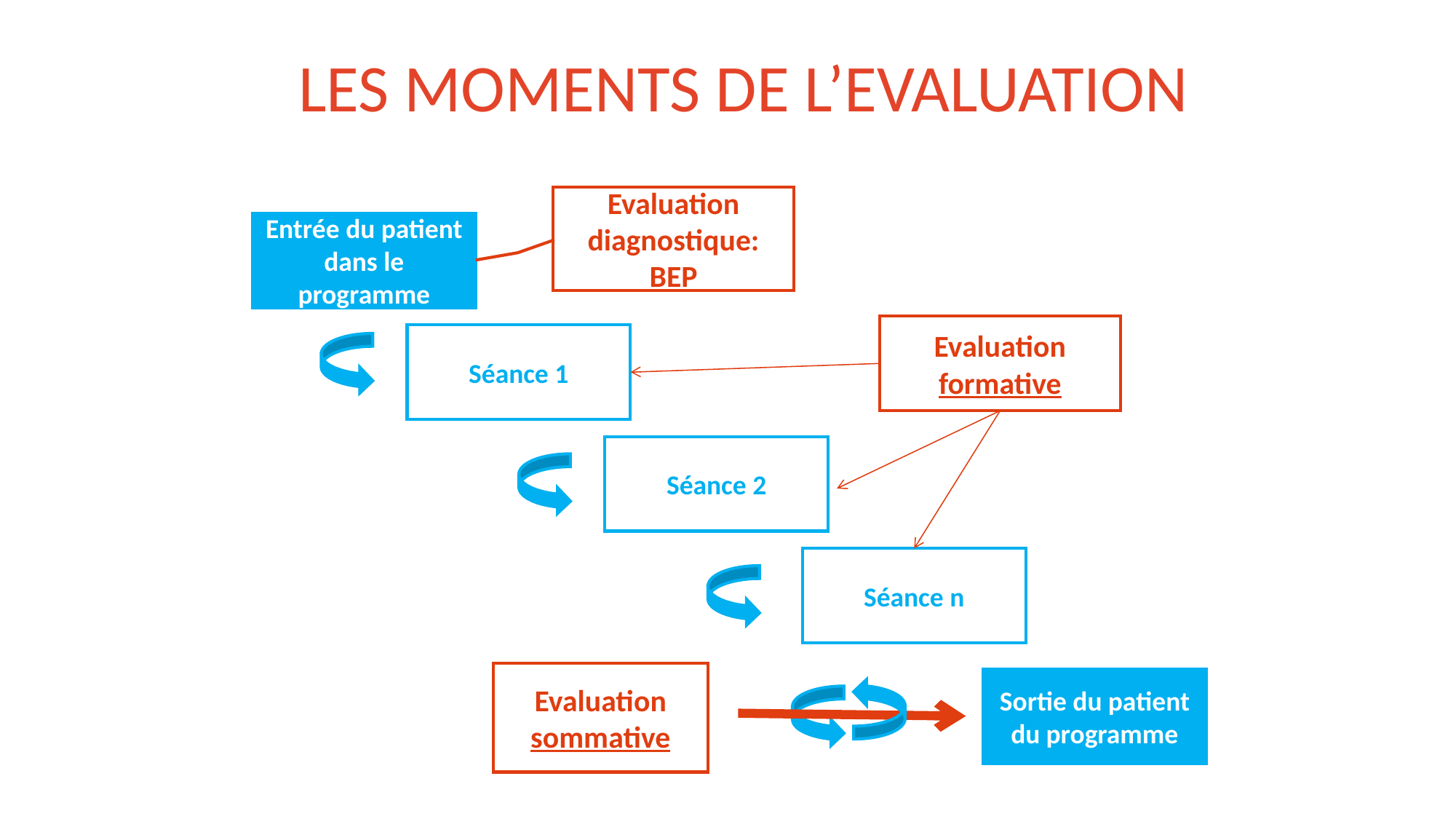

LES MOMENTS DE L’EVALUATION

Evaluation diagnostique: BEP
Entrée du patient dans le programme
Evaluation formative
Séance 1

Séance 2

Séance n

Evaluation sommative
Sortie du patient du programme